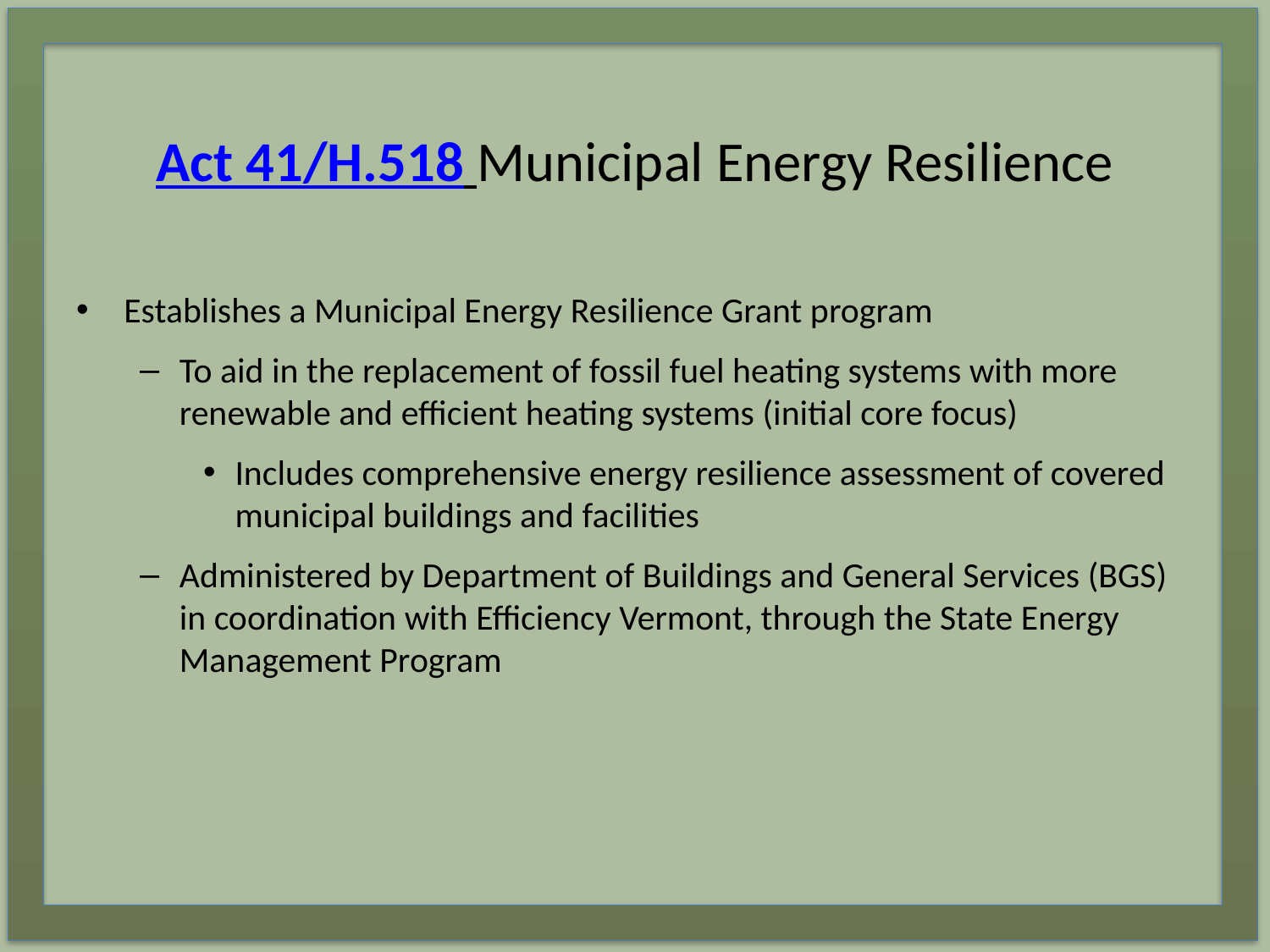

# Act 41/H.518 Municipal Energy Resilience
Establishes a Municipal Energy Resilience Grant program
To aid in the replacement of fossil fuel heating systems with more renewable and efficient heating systems (initial core focus)
Includes comprehensive energy resilience assessment of covered municipal buildings and facilities
Administered by Department of Buildings and General Services (BGS) in coordination with Efficiency Vermont, through the State Energy Management Program